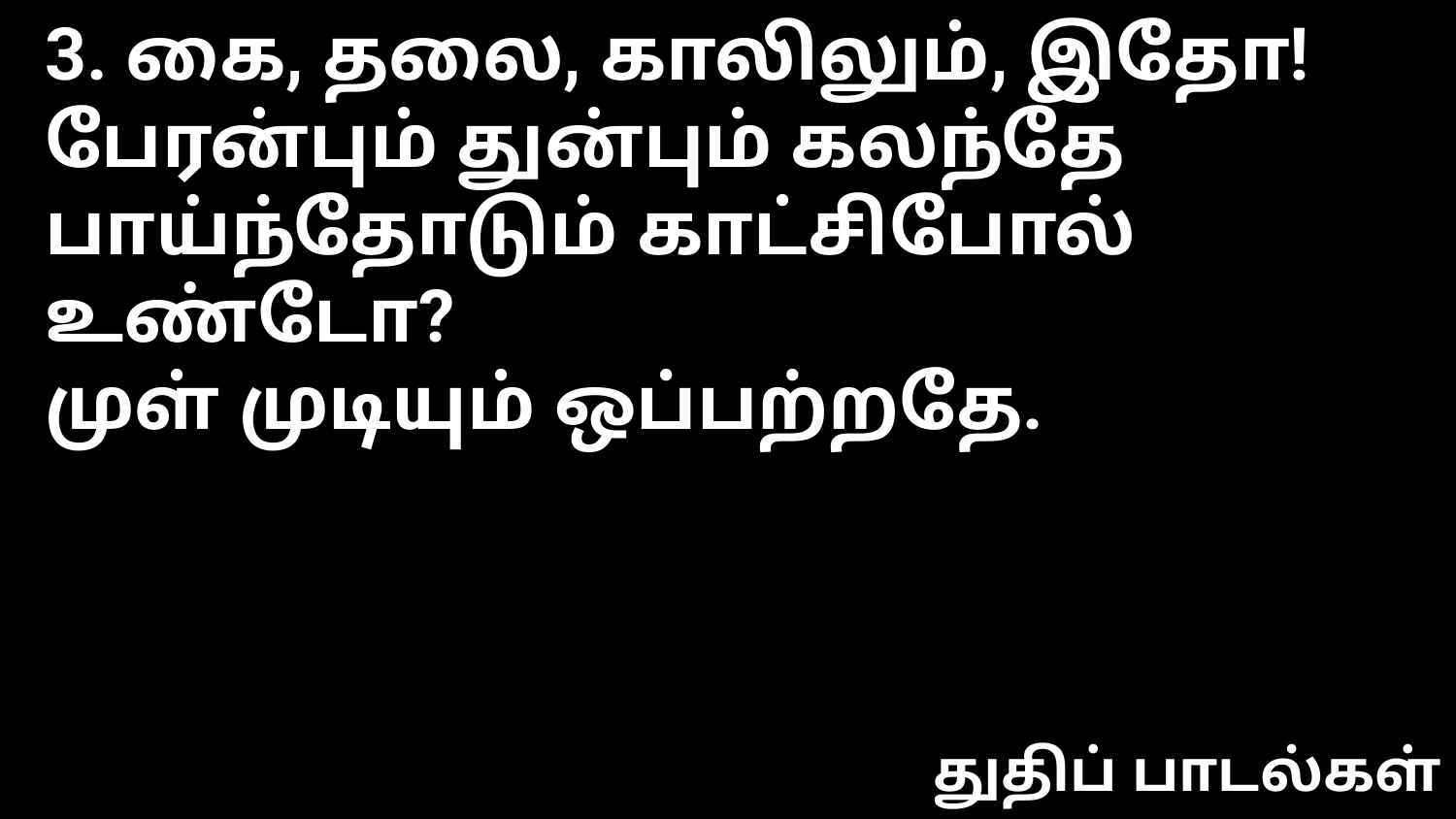

3. கை, தலை, காலிலும், இதோ!
பேரன்பும் துன்பும் கலந்தே
பாய்ந்தோடும் காட்சிபோல் உண்டோ?
முள் முடியும் ஒப்பற்றதே.

துதிப் பாடல்கள்